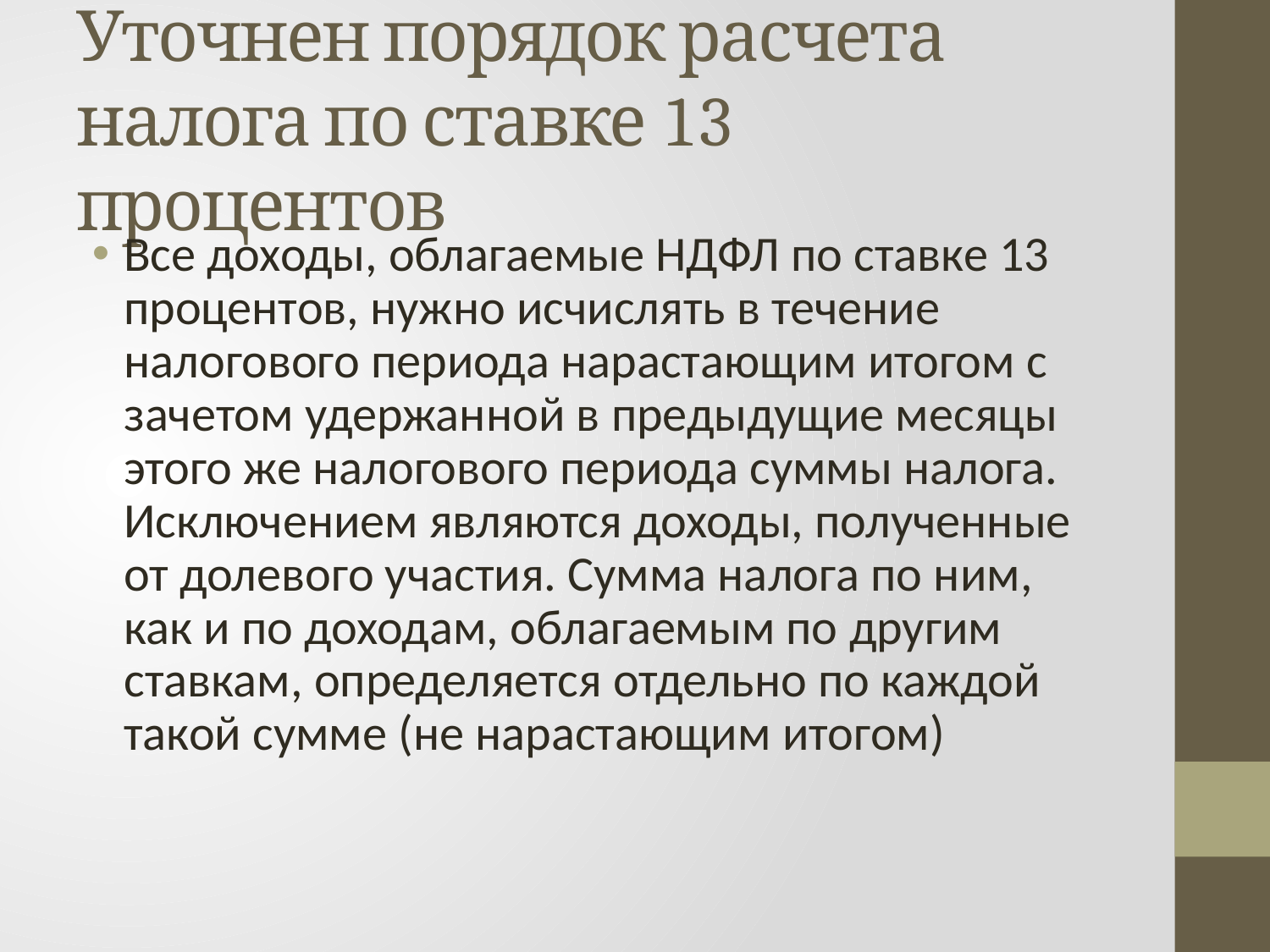

# Уточнен порядок расчета налога по ставке 13 процентов
Все доходы, облагаемые НДФЛ по ставке 13 процентов, нужно исчислять в течение налогового периода нарастающим итогом с зачетом удержанной в предыдущие месяцы этого же налогового периода суммы налога. Исключением являются доходы, полученные от долевого участия. Сумма налога по ним, как и по доходам, облагаемым по другим ставкам, определяется отдельно по каждой такой сумме (не нарастающим итогом)